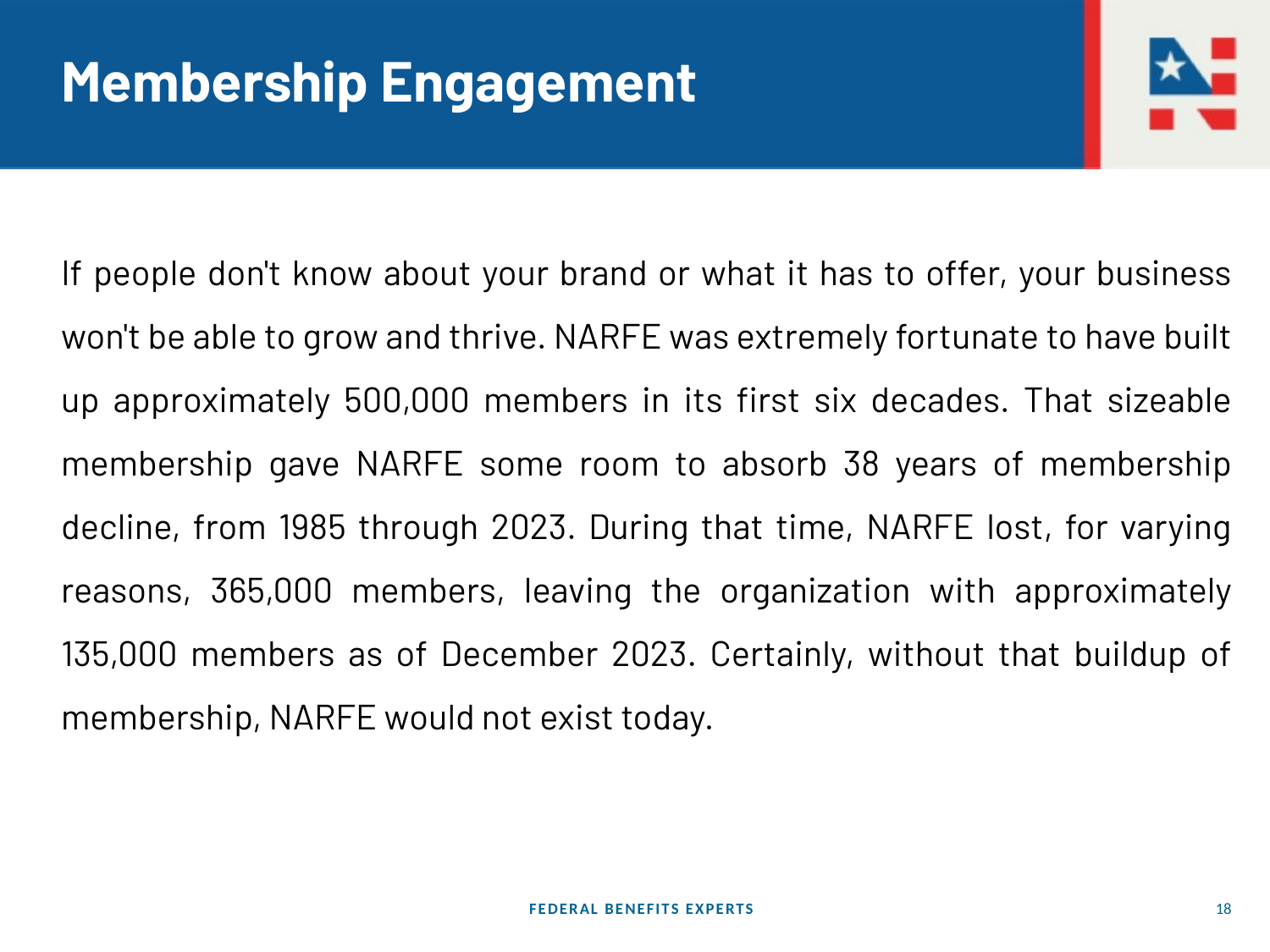

# Membership Engagement
If people don't know about your brand or what it has to offer, your business won't be able to grow and thrive. NARFE was extremely fortunate to have built up approximately 500,000 members in its first six decades. That sizeable membership gave NARFE some room to absorb 38 years of membership decline, from 1985 through 2023. During that time, NARFE lost, for varying reasons, 365,000 members, leaving the organization with approximately 135,000 members as of December 2023. Certainly, without that buildup of membership, NARFE would not exist today.

FEDERAL BENEFITS EXPERTS
18